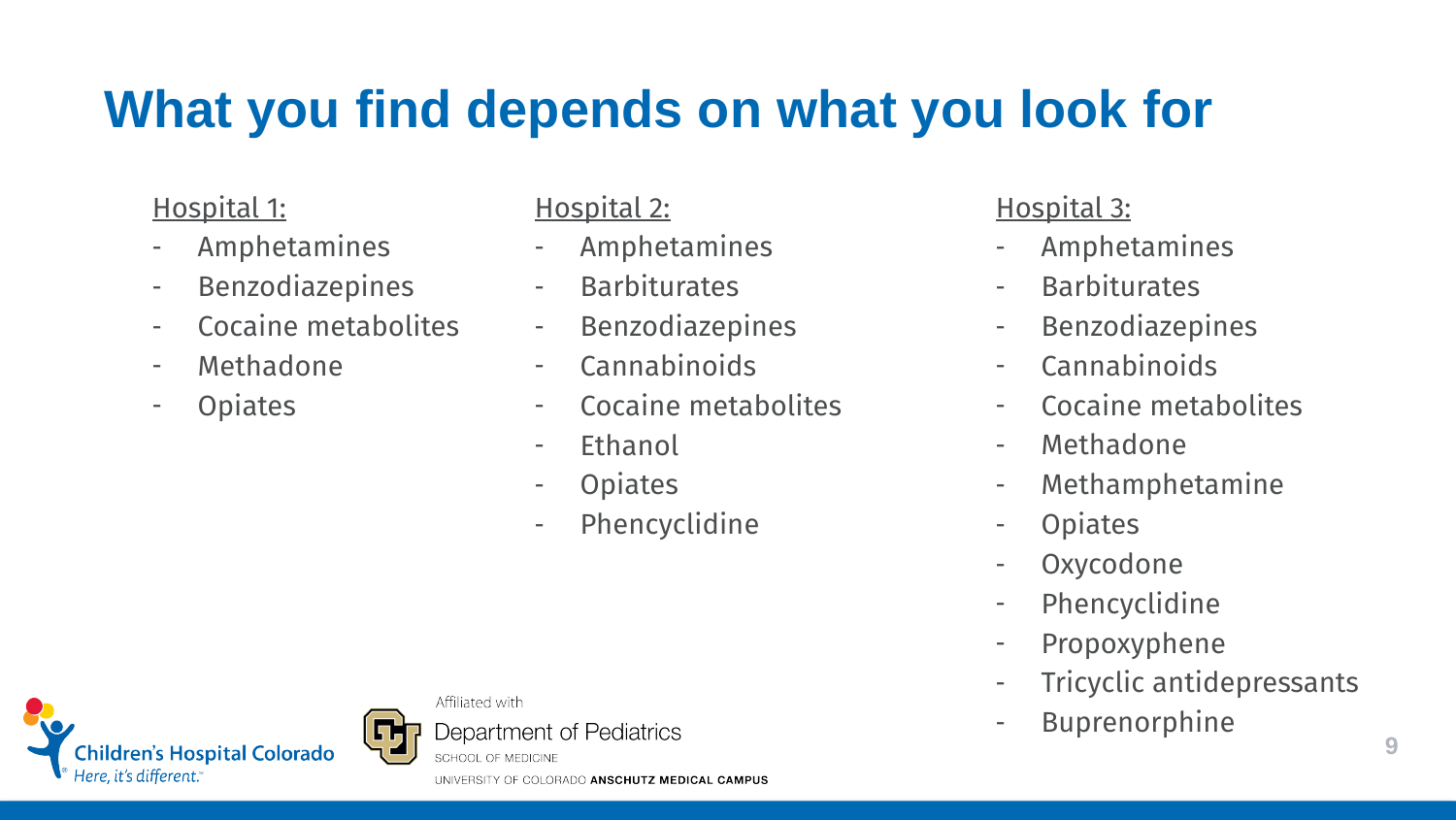

What you find depends on what you look for
Hospital 1:
Amphetamines
Benzodiazepines
Cocaine metabolites
Methadone
Opiates

Hospital 2:
Amphetamines
Barbiturates
Benzodiazepines
Cannabinoids
Cocaine metabolites
Ethanol
Opiates
Phencyclidine

Hospital 3:
Amphetamines
Barbiturates
Benzodiazepines
Cannabinoids
Cocaine metabolites
Methadone
Methamphetamine
Opiates
Oxycodone
Phencyclidine
Propoxyphene
Tricyclic antidepressants
Buprenorphine

9